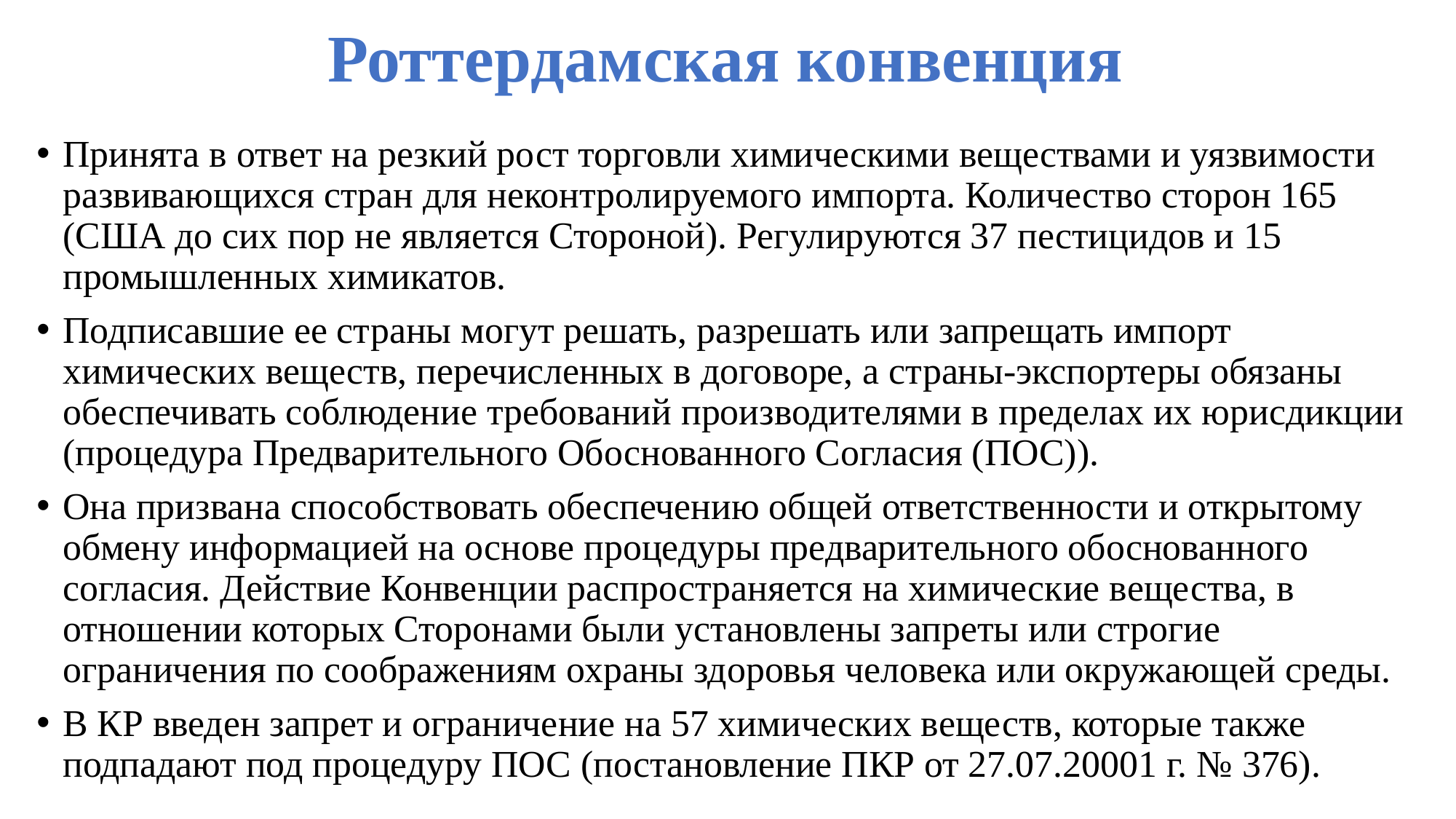

# Роттердамская конвенция
Принята в ответ на резкий рост торговли химическими веществами и уязвимости развивающихся стран для неконтролируемого импорта. Количество сторон 165 (США до сих пор не является Стороной). Регулируются 37 пестицидов и 15 промышленных химикатов.
Подписавшие ее страны могут решать, разрешать или запрещать импорт химических веществ, перечисленных в договоре, а страны-экспортеры обязаны обеспечивать соблюдение требований производителями в пределах их юрисдикции (процедура Предварительного Обоснованного Согласия (ПОС)).
Она призвана способствовать обеспечению общей ответственности и открытому обмену информацией на основе процедуры предварительного обоснованного согласия. Действие Конвенции распространяется на химические вещества, в отношении которых Сторонами были установлены запреты или строгие ограничения по соображениям охраны здоровья человека или окружающей среды.
В КР введен запрет и ограничение на 57 химических веществ, которые также подпадают под процедуру ПОС (постановление ПКР от 27.07.20001 г. № 376).